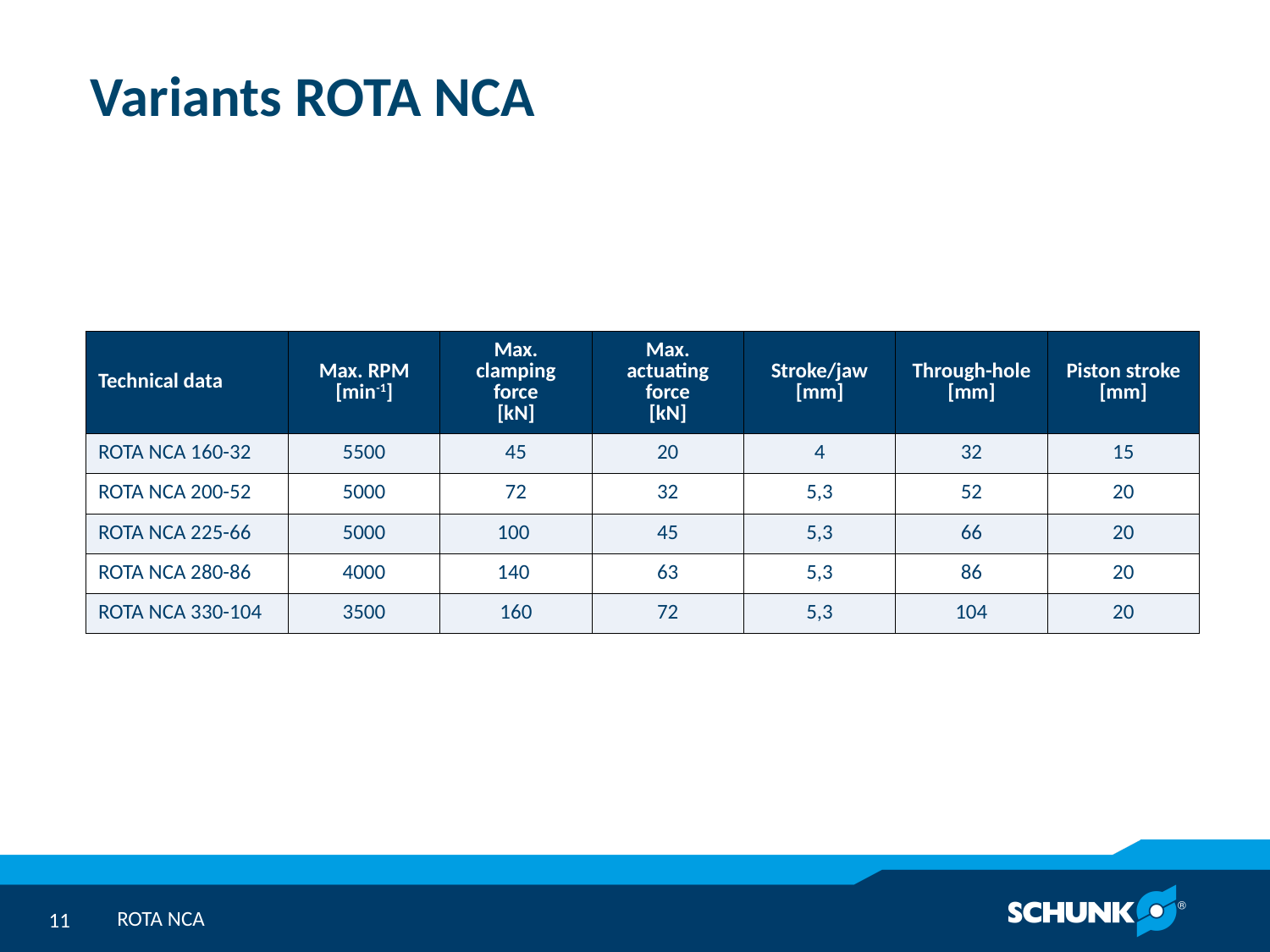

# Variants ROTA NCA
| Technical data | Max. RPM [min-1] | Max. clamping force [kN] | Max. actuating force [kN] | Stroke/jaw [mm] | Through-hole [mm] | Piston stroke [mm] |
| --- | --- | --- | --- | --- | --- | --- |
| ROTA NCA 160-32 | 5500 | 45 | 20 | 4 | 32 | 15 |
| ROTA NCA 200-52 | 5000 | 72 | 32 | 5,3 | 52 | 20 |
| ROTA NCA 225-66 | 5000 | 100 | 45 | 5,3 | 66 | 20 |
| ROTA NCA 280-86 | 4000 | 140 | 63 | 5,3 | 86 | 20 |
| ROTA NCA 330-104 | 3500 | 160 | 72 | 5,3 | 104 | 20 |
ROTA NCA